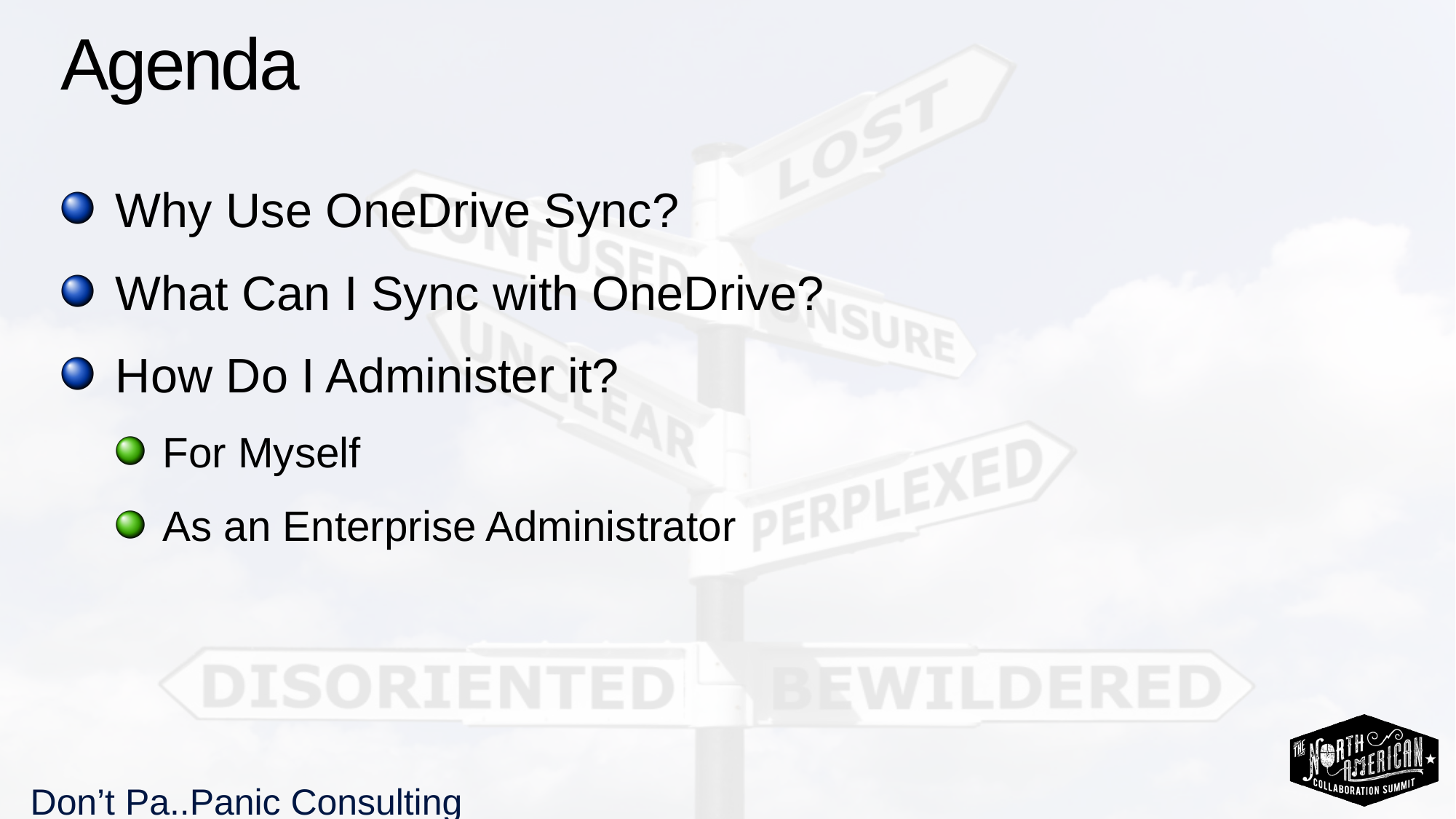

# Agenda
Why Use OneDrive Sync?
What Can I Sync with OneDrive?
How Do I Administer it?
For Myself
As an Enterprise Administrator